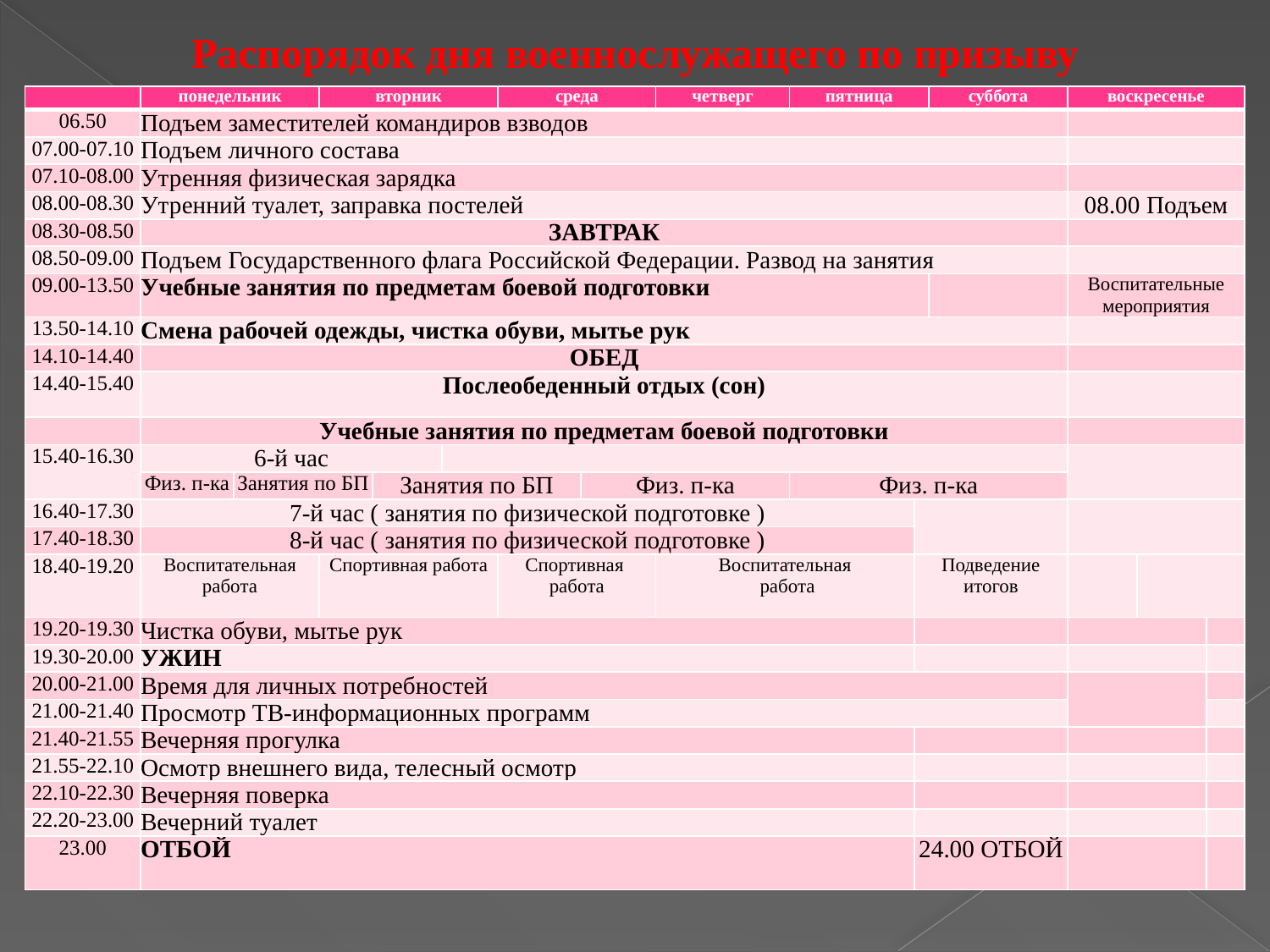

# Распорядок дня военнослужащего по призыву
|  | понедельник |  | вторник |  |  | среда |  | четверг | пятница |  | суббота | воскресенье |  |  |
| --- | --- | --- | --- | --- | --- | --- | --- | --- | --- | --- | --- | --- | --- | --- |
| 06.50 | Подъем заместителей командиров взводов |  |  |  |  |  |  |  |  |  |  |  |  |  |
| 07.00-07.10 | Подъем личного состава |  |  |  |  |  |  |  |  |  |  |  |  |  |
| 07.10-08.00 | Утренняя физическая зарядка |  |  |  |  |  |  |  |  |  |  |  |  |  |
| 08.00-08.30 | Утренний туалет, заправка постелей |  |  |  |  |  |  |  |  |  |  | 08.00 Подъем |  |  |
| 08.30-08.50 | ЗАВТРАК |  |  |  |  |  |  |  |  |  |  |  |  |  |
| 08.50-09.00 | Подъем Государственного флага Российской Федерации. Развод на занятия |  |  |  |  |  |  |  |  |  |  |  |  |  |
| 09.00-13.50 | Учебные занятия по предметам боевой подготовки |  |  |  |  |  |  |  |  |  |  | Воспитательные мероприятия |  |  |
| 13.50-14.10 | Смена рабочей одежды, чистка обуви, мытье рук |  |  |  |  |  |  |  |  |  |  |  |  |  |
| 14.10-14.40 | ОБЕД |  |  |  |  |  |  |  |  |  |  |  |  |  |
| 14.40-15.40 | Послеобеденный отдых (сон) |  |  |  |  |  |  |  |  |  |  |  |  |  |
|  | Учебные занятия по предметам боевой подготовки |  |  |  |  |  |  |  |  |  |  |  |  |  |
| 15.40-16.30 | 6-й час |  |  |  |  |  |  |  |  |  |  |  |  |  |
|  | Физ. п-ка | Занятия по БП |  | Занятия по БП |  |  | Физ. п-ка |  | Физ. п-ка |  |  |  |  |  |
| 16.40-17.30 | 7-й час ( занятия по физической подготовке ) |  |  |  |  |  |  |  |  |  |  |  |  |  |
| 17.40-18.30 | 8-й час ( занятия по физической подготовке ) |  |  |  |  |  |  |  |  |  |  |  |  |  |
| 18.40-19.20 | Воспитательная работа |  | Спортивная работа |  |  | Спортивная работа |  | Воспитательная работа |  | Подведение итогов |  |  |  |  |
| 19.20-19.30 | Чистка обуви, мытье рук |  |  |  |  |  |  |  |  |  |  |  |  |  |
| 19.30-20.00 | УЖИН |  |  |  |  |  |  |  |  |  |  |  |  |  |
| 20.00-21.00 | Время для личных потребностей |  |  |  |  |  |  |  |  |  |  |  |  |  |
| 21.00-21.40 | Просмотр ТВ-информационных программ |  |  |  |  |  |  |  |  |  |  |  |  |  |
| 21.40-21.55 | Вечерняя прогулка |  |  |  |  |  |  |  |  |  |  |  |  |  |
| 21.55-22.10 | Осмотр внешнего вида, телесный осмотр |  |  |  |  |  |  |  |  |  |  |  |  |  |
| 22.10-22.30 | Вечерняя поверка |  |  |  |  |  |  |  |  |  |  |  |  |  |
| 22.20-23.00 | Вечерний туалет |  |  |  |  |  |  |  |  |  |  |  |  |  |
| 23.00 | ОТБОЙ |  |  |  |  |  |  |  |  | 24.00 ОТБОЙ |  |  |  |  |